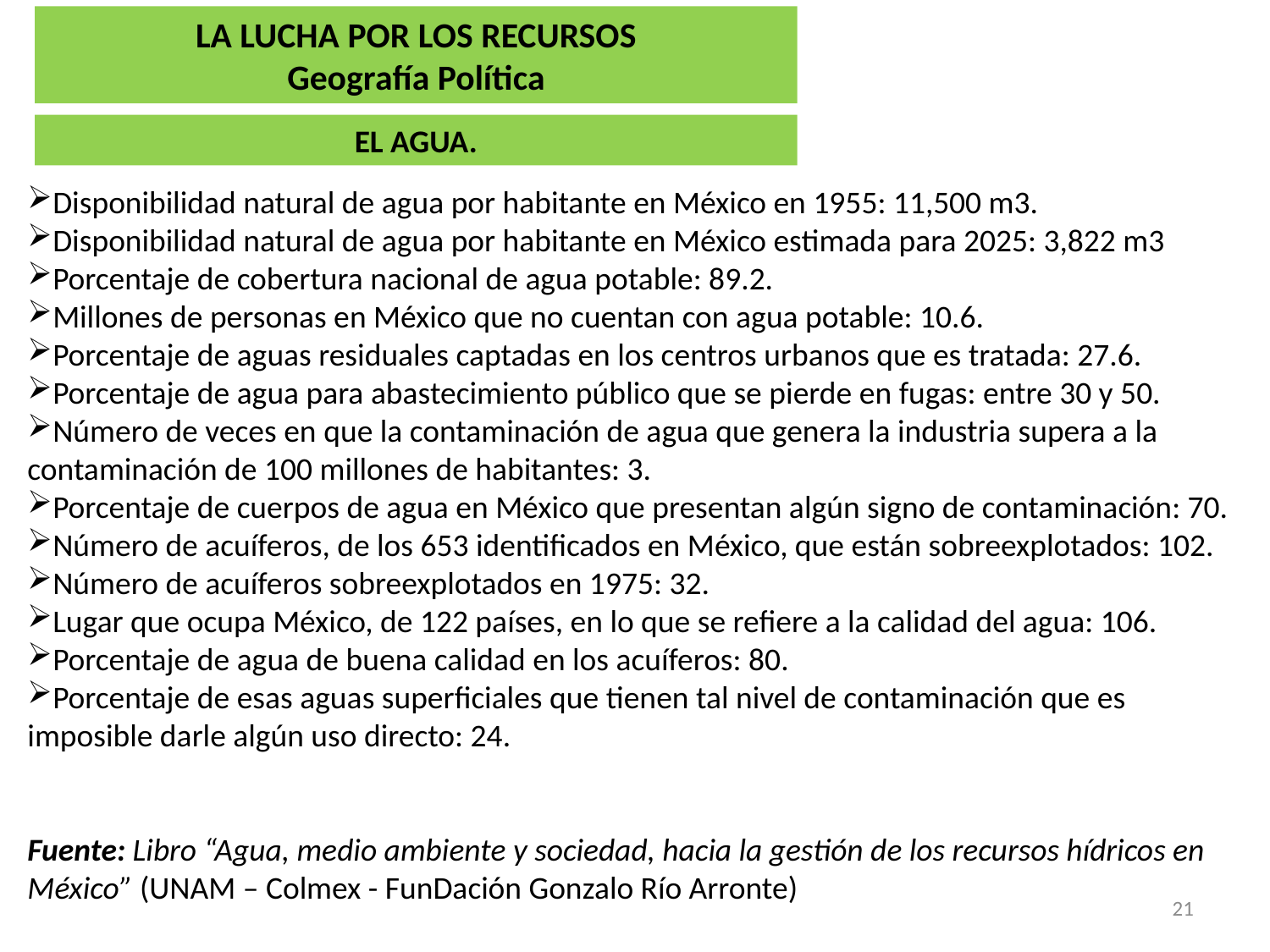

LA LUCHA POR LOS RECURSOS
Geografía Política
EL AGUA.
Disponibilidad natural de agua por habitante en México en 1955: 11,500 m3.
Disponibilidad natural de agua por habitante en México estimada para 2025: 3,822 m3
Porcentaje de cobertura nacional de agua potable: 89.2.
Millones de personas en México que no cuentan con agua potable: 10.6.
Porcentaje de aguas residuales captadas en los centros urbanos que es tratada: 27.6.
Porcentaje de agua para abastecimiento público que se pierde en fugas: entre 30 y 50.
Número de veces en que la contaminación de agua que genera la industria supera a la contaminación de 100 millones de habitantes: 3.
Porcentaje de cuerpos de agua en México que presentan algún signo de contaminación: 70.
Número de acuíferos, de los 653 identificados en México, que están sobreexplotados: 102.
Número de acuíferos sobreexplotados en 1975: 32.
Lugar que ocupa México, de 122 países, en lo que se refiere a la calidad del agua: 106.
Porcentaje de agua de buena calidad en los acuíferos: 80.
Porcentaje de esas aguas superficiales que tienen tal nivel de contaminación que es imposible darle algún uso directo: 24.

Fuente: Libro “Agua, medio ambiente y sociedad, hacia la gestión de los recursos hídricos en México” (UNAM – Colmex - FunDación Gonzalo Río Arronte)
21